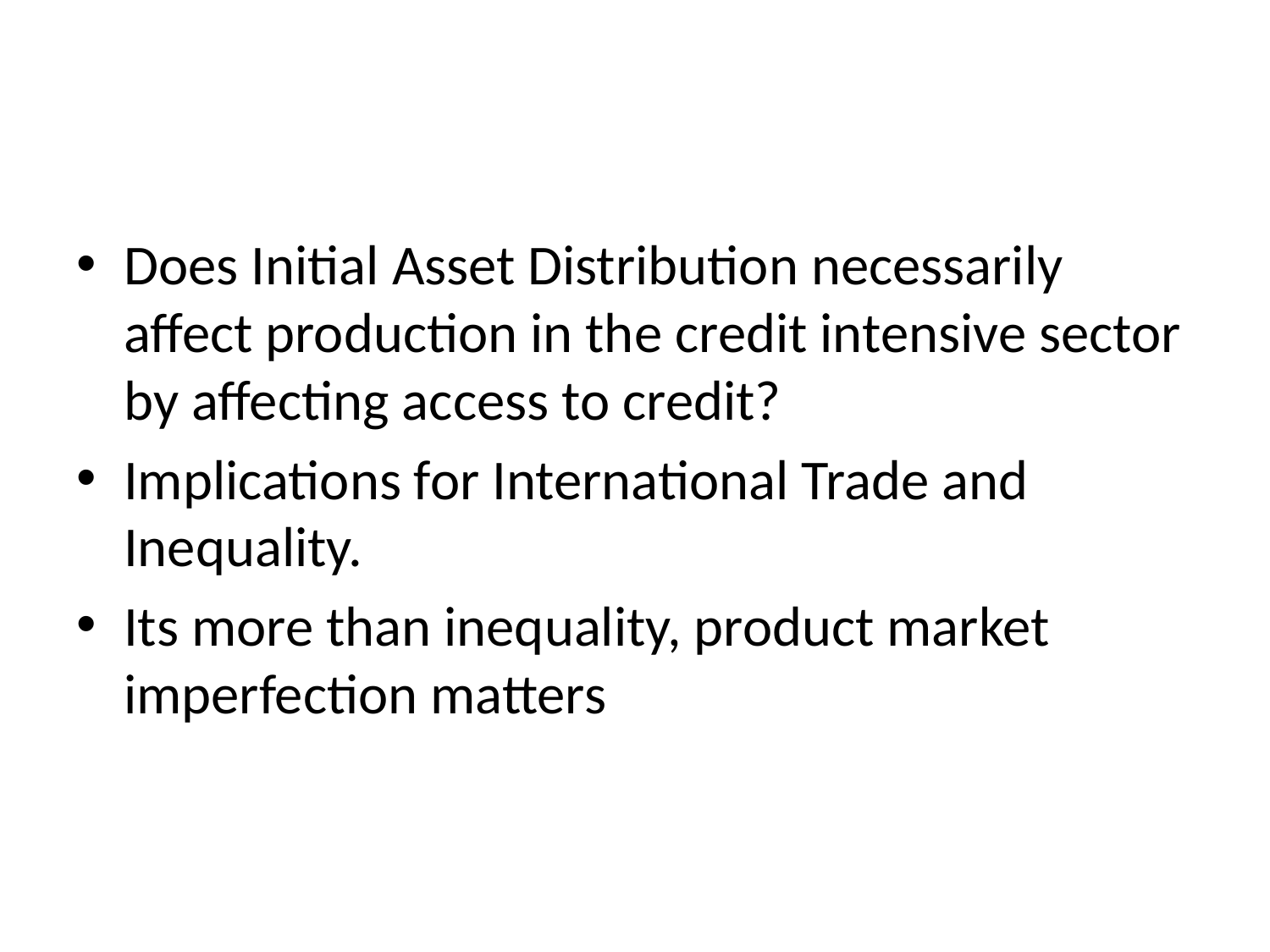

#
Does Initial Asset Distribution necessarily affect production in the credit intensive sector by affecting access to credit?
Implications for International Trade and Inequality.
Its more than inequality, product market imperfection matters